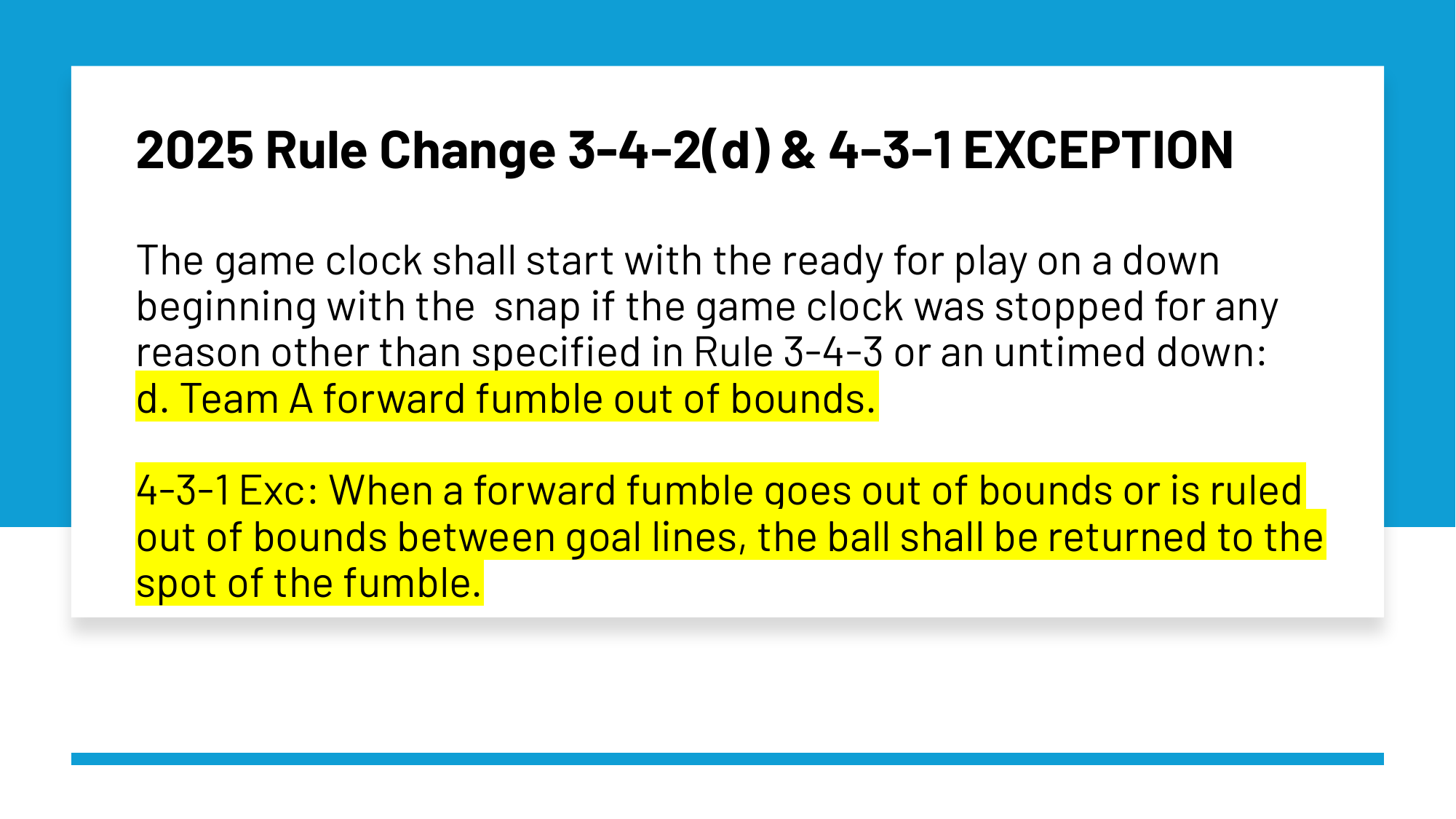

2025 Rule Change 3-4-2(d) & 4-3-1 EXCEPTION
The game clock shall start with the ready for play on a down beginning with the  snap if the game clock was stopped for any reason other than specified in Rule 3-4-3 or an untimed down:
d. Team A forward fumble out of bounds.
4-3-1 Exc: When a forward fumble goes out of bounds or is ruled out of bounds between goal lines, the ball shall be returned to the spot of the fumble.